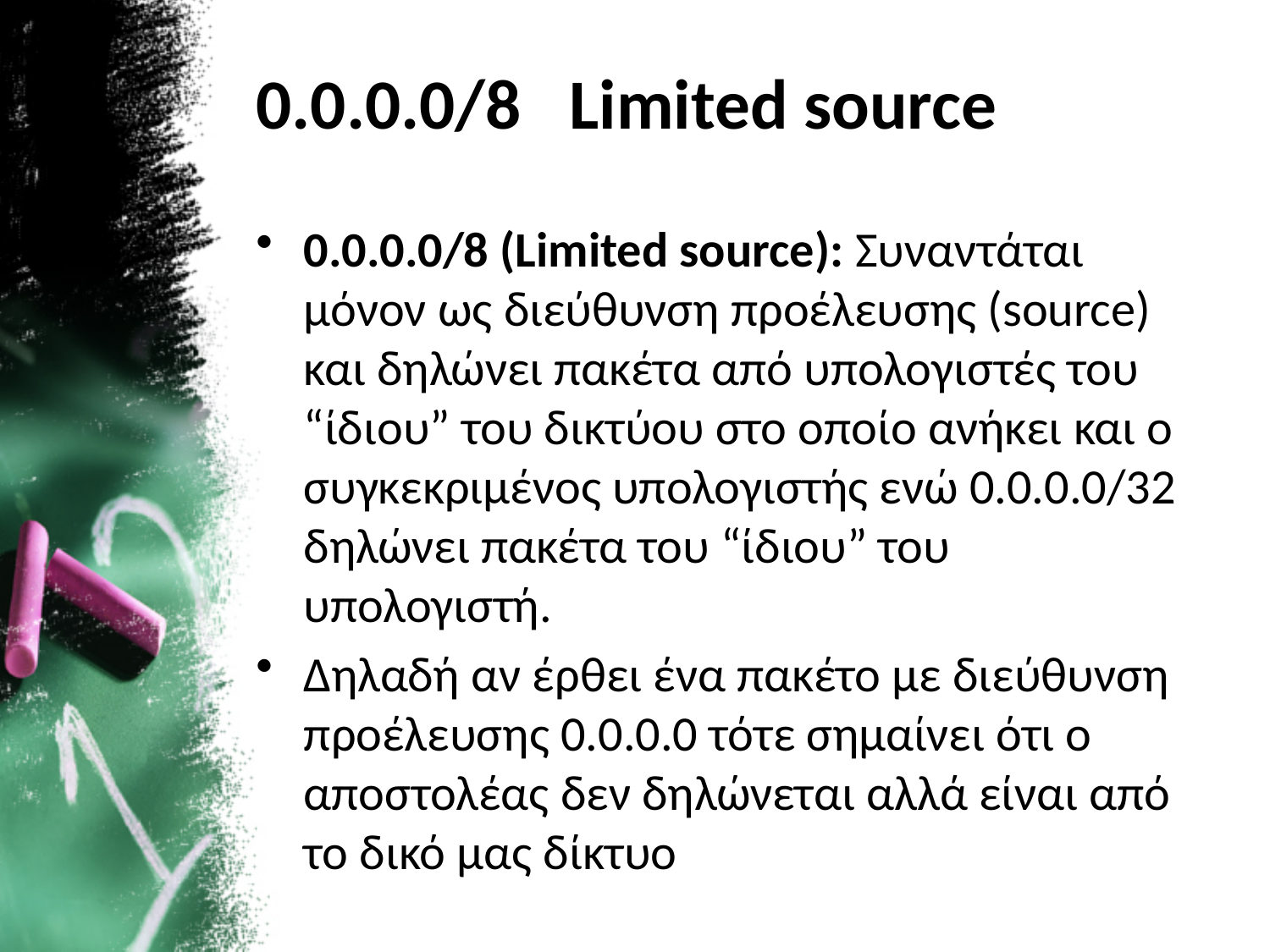

# 0.0.0.0/8   Limited source
0.0.0.0/8 (Limited source): Συναντάται μόνον ως διεύθυνση προέλευσης (source) και δηλώνει πακέτα από υπολογιστές του “ίδιου” του δικτύου στο οποίο ανήκει και ο συγκεκριμένος υπολογιστής ενώ 0.0.0.0/32 δηλώνει πακέτα του “ίδιου” του υπολογιστή.
Δηλαδή αν έρθει ένα πακέτο με διεύθυνση προέλευσης 0.0.0.0 τότε σημαίνει ότι ο αποστολέας δεν δηλώνεται αλλά είναι από το δικό μας δίκτυο